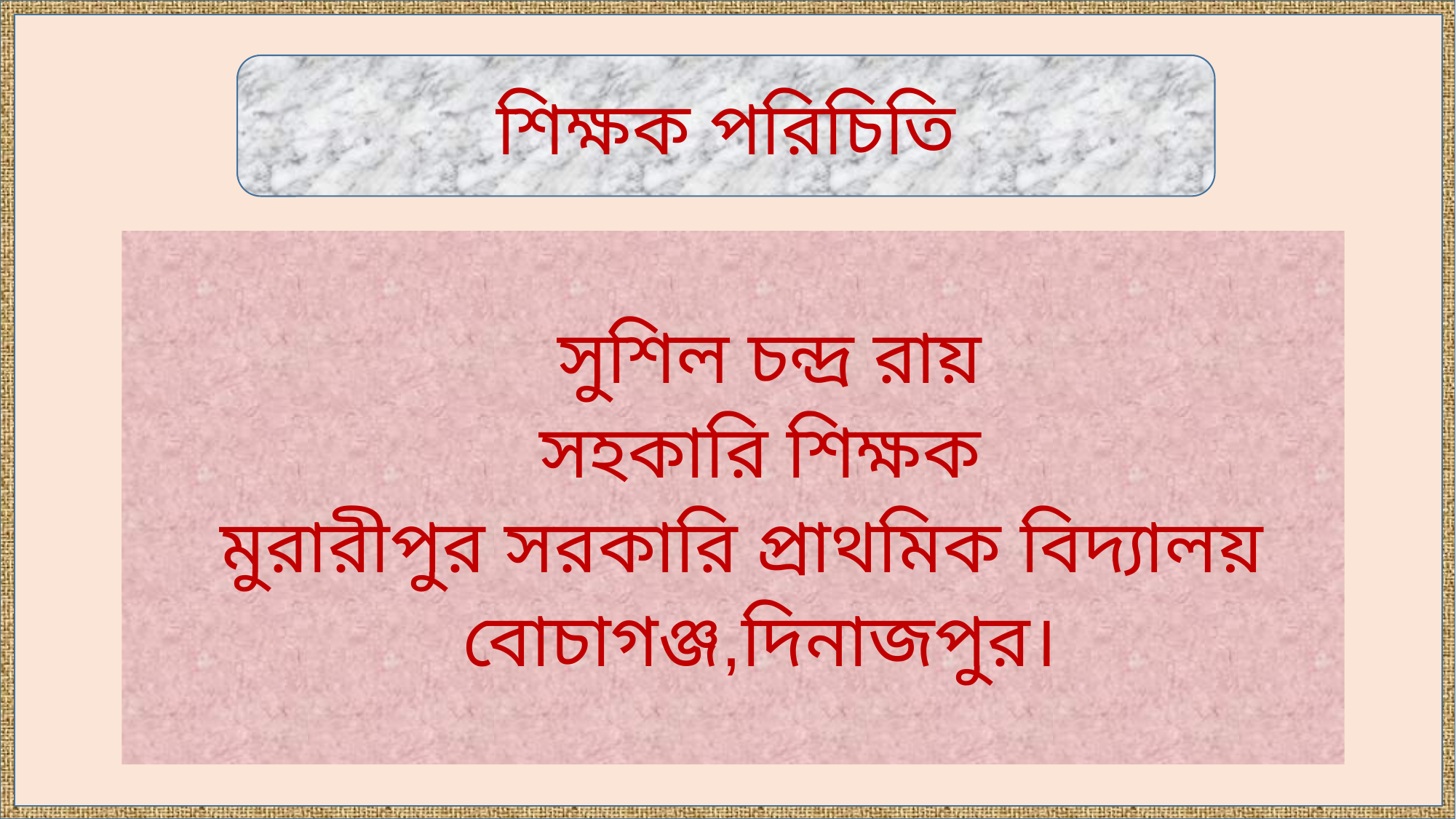

শিক্ষক পরিচিতি

 সুশিল চন্দ্র রায়
সহকারি শিক্ষক
মুরারীপুর সরকারি প্রাথমিক বিদ্যালয়
বোচাগঞ্জ,দিনাজপুর।